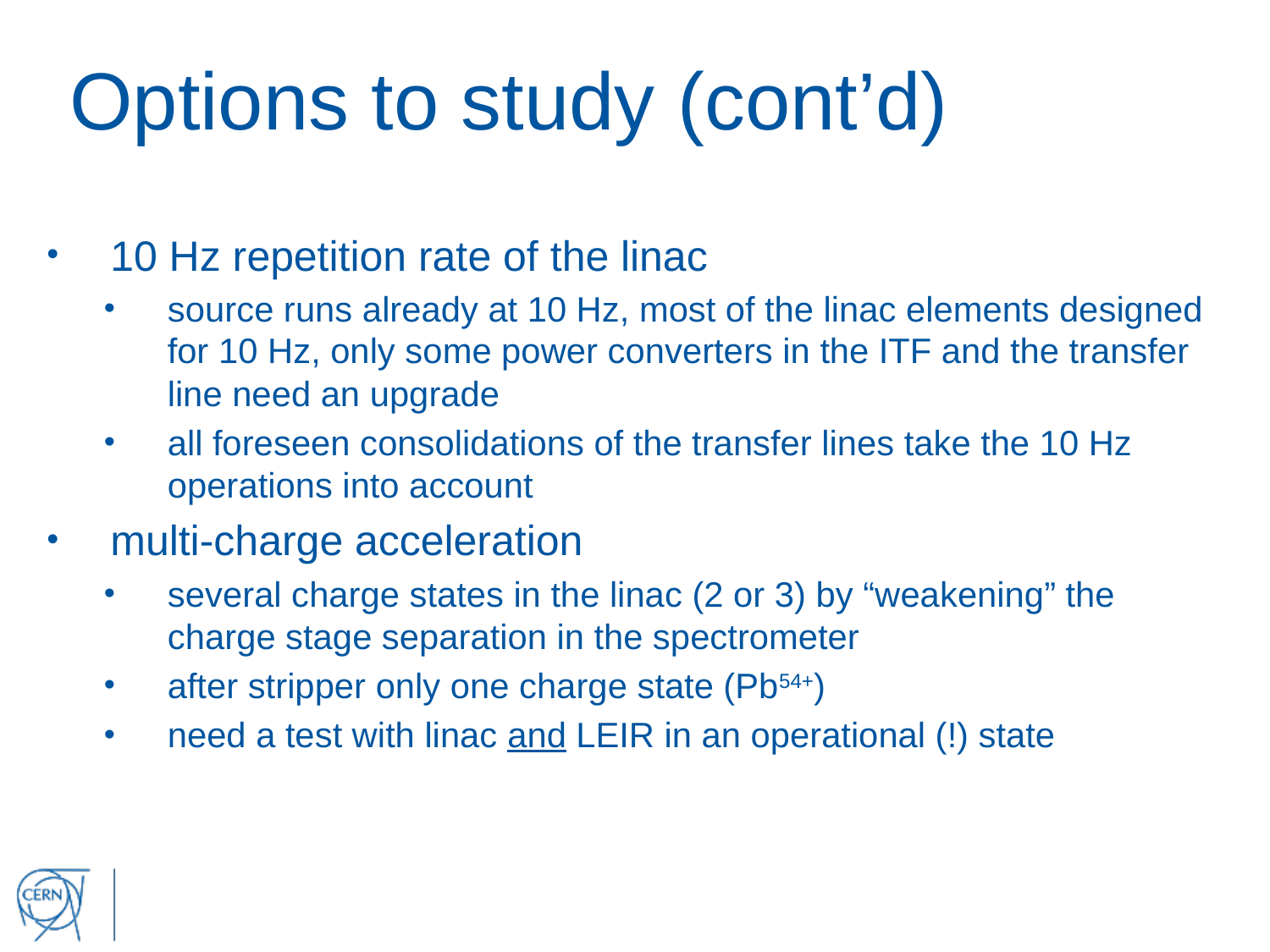

# Options to study (cont’d)
10 Hz repetition rate of the linac
source runs already at 10 Hz, most of the linac elements designed for 10 Hz, only some power converters in the ITF and the transfer line need an upgrade
all foreseen consolidations of the transfer lines take the 10 Hz operations into account
multi-charge acceleration
several charge states in the linac (2 or 3) by “weakening” the charge stage separation in the spectrometer
after stripper only one charge state (Pb54+)
need a test with linac and LEIR in an operational (!) state